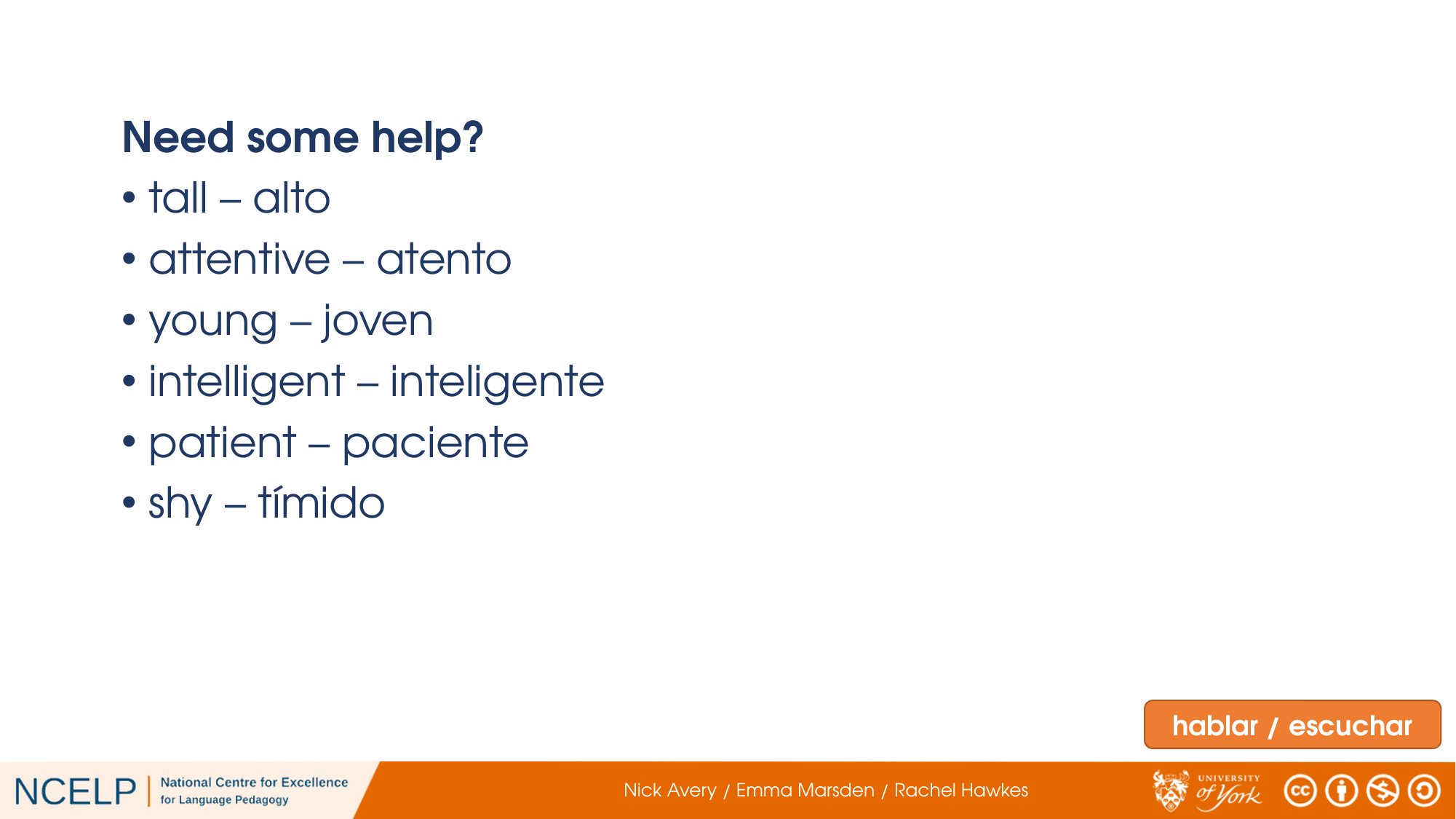

Need some help?
tall – alto
attentive – atento
young – joven
intelligent – inteligente
patient – paciente
shy – tímido
hablar / escuchar
Nick Avery / Emma Marsden / Rachel Hawkes